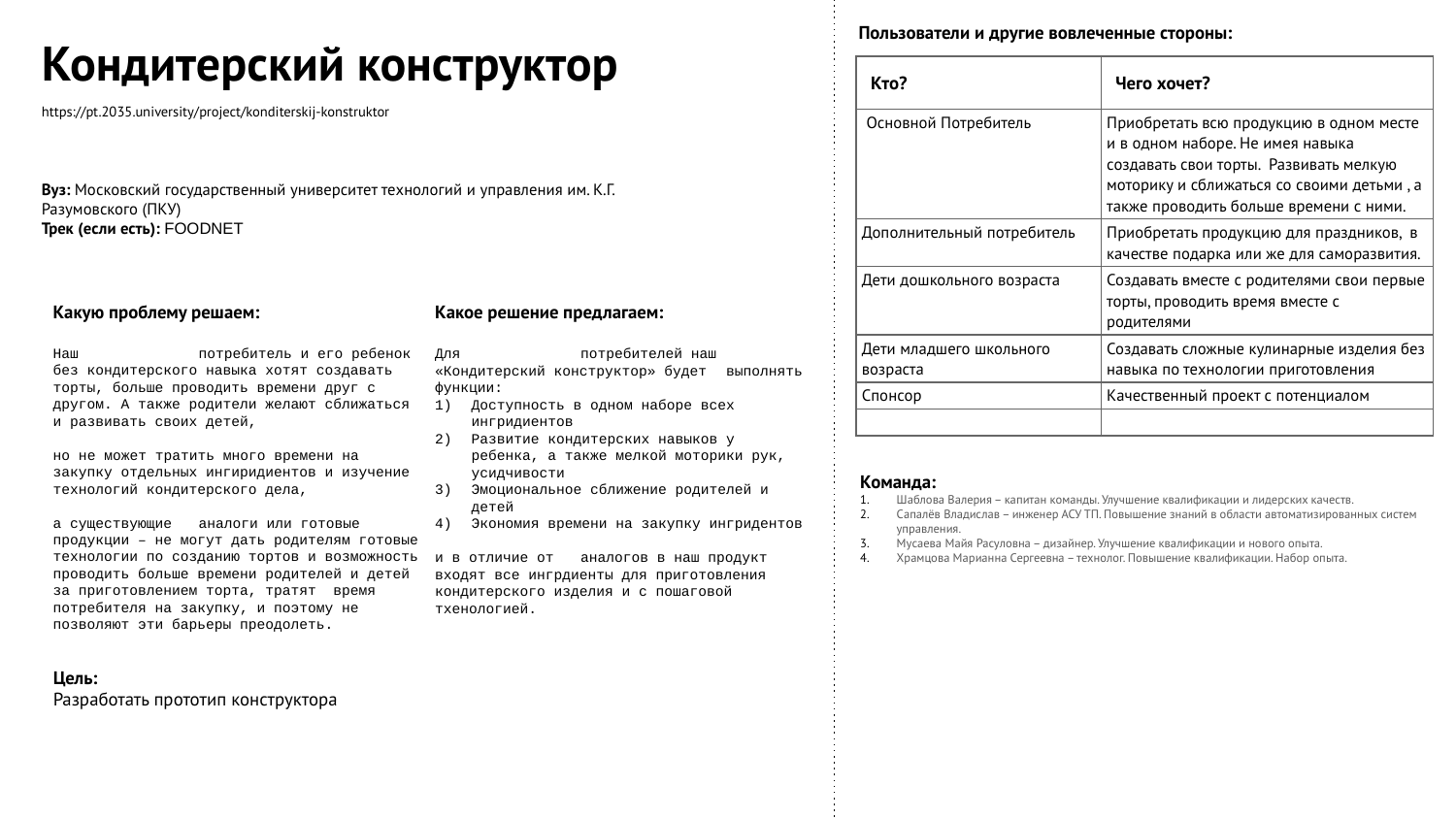

Пользователи и другие вовлеченные стороны:

Кондитерский конструктор
| Кто? | Чего хочет? |
| --- | --- |
| Основной Потребитель | Приобретать всю продукцию в одном месте и в одном наборе. Не имея навыка создавать свои торты. Развивать мелкую моторику и сближаться со своими детьми , а также проводить больше времени с ними. |
| Дополнительный потребитель | Приобретать продукцию для праздников, в качестве подарка или же для саморазвития. |
| Дети дошкольного возраста | Создавать вместе с родителями свои первые торты, проводить время вместе с родителями |
| Дети младшего школьного возраста | Создавать сложные кулинарные изделия без навыка по технологии приготовления |
| Спонсор | Качественный проект с потенциалом |
|  |  |
https://pt.2035.university/project/konditerskij-konstruktor
Вуз: Московский государственный университет технологий и управления им. К.Г. Разумовского (ПКУ)
Трек (если есть): FOODNET
Какую проблему решаем:

Наш	потребитель и его ребенок без кондитерского навыка хотят создавать торты, больше проводить времени друг с другом. А также родители желают сближаться и развивать своих детей,

но не может тратить много времени на закупку отдельных ингиридиентов и изучение технологий кондитерского дела,

а существующие	аналоги или готовые продукции – не могут дать родителям готовые технологии по созданию тортов и возможность проводить больше времени родителей и детей за приготовлением торта, тратят  время потребителя на закупку, и поэтому не позволяют эти барьеры преодолеть.
Какое решение предлагаем:

Для	потребителей наш «Кондитерский конструктор» будет	выполнять функции:
Доступность в одном наборе всех ингридиентов
Развитие кондитерских навыков у ребенка, а также мелкой моторики рук, усидчивости
Эмоциональное сближение родителей и детей
Экономия времени на закупку ингридентов

и в отличие от	аналогов в наш продукт входят все ингрдиенты для приготовления кондитерского изделия и с пошаговой тхенологией.
Команда:
Шаблова Валерия – капитан команды. Улучшение квалификации и лидерских качеств.
Сапалёв Владислав – инженер АСУ ТП. Повышение знаний в области автоматизированных систем управления.
Мусаева Майя Расуловна – дизайнер. Улучшение квалификации и нового опыта.
Храмцова Марианна Сергеевна – технолог. Повышение квалификации. Набор опыта.

Цель:
Разработать прототип конструктора